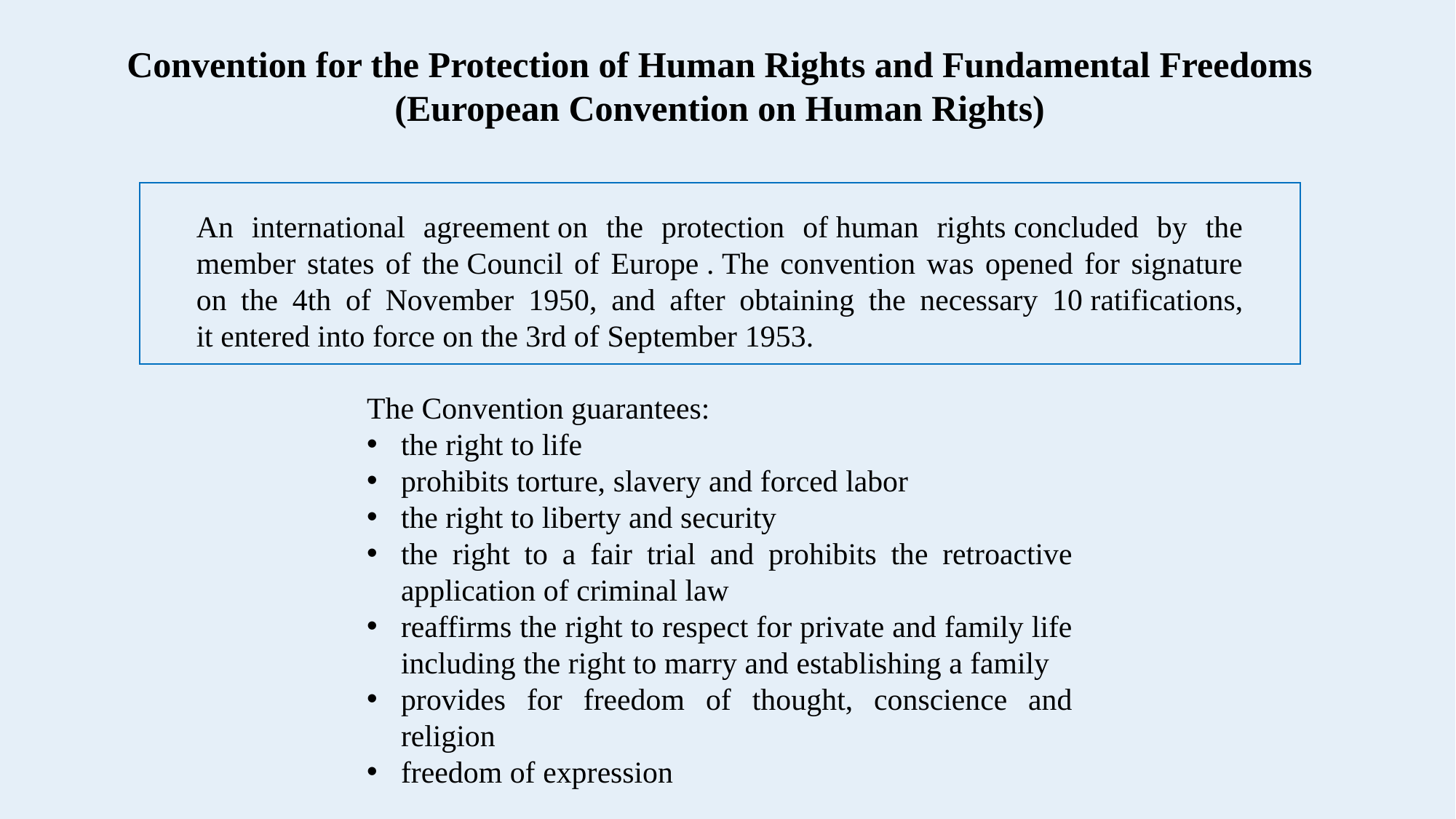

Convention for the Protection of Human Rights and Fundamental Freedoms
(European Convention on Human Rights)

An international agreement on the protection of human rights concluded by the member states of the Council of Europe . The convention was opened for signature on the 4th of November 1950, and after obtaining the necessary 10 ratifications, it entered into force on the 3rd of September 1953.

The Convention guarantees:
the right to life
prohibits torture, slavery and forced labor
the right to liberty and security
the right to a fair trial and prohibits the retroactive application of criminal law
reaffirms the right to respect for private and family life including the right to marry and establishing a family
provides for freedom of thought, conscience and religion
freedom of expression